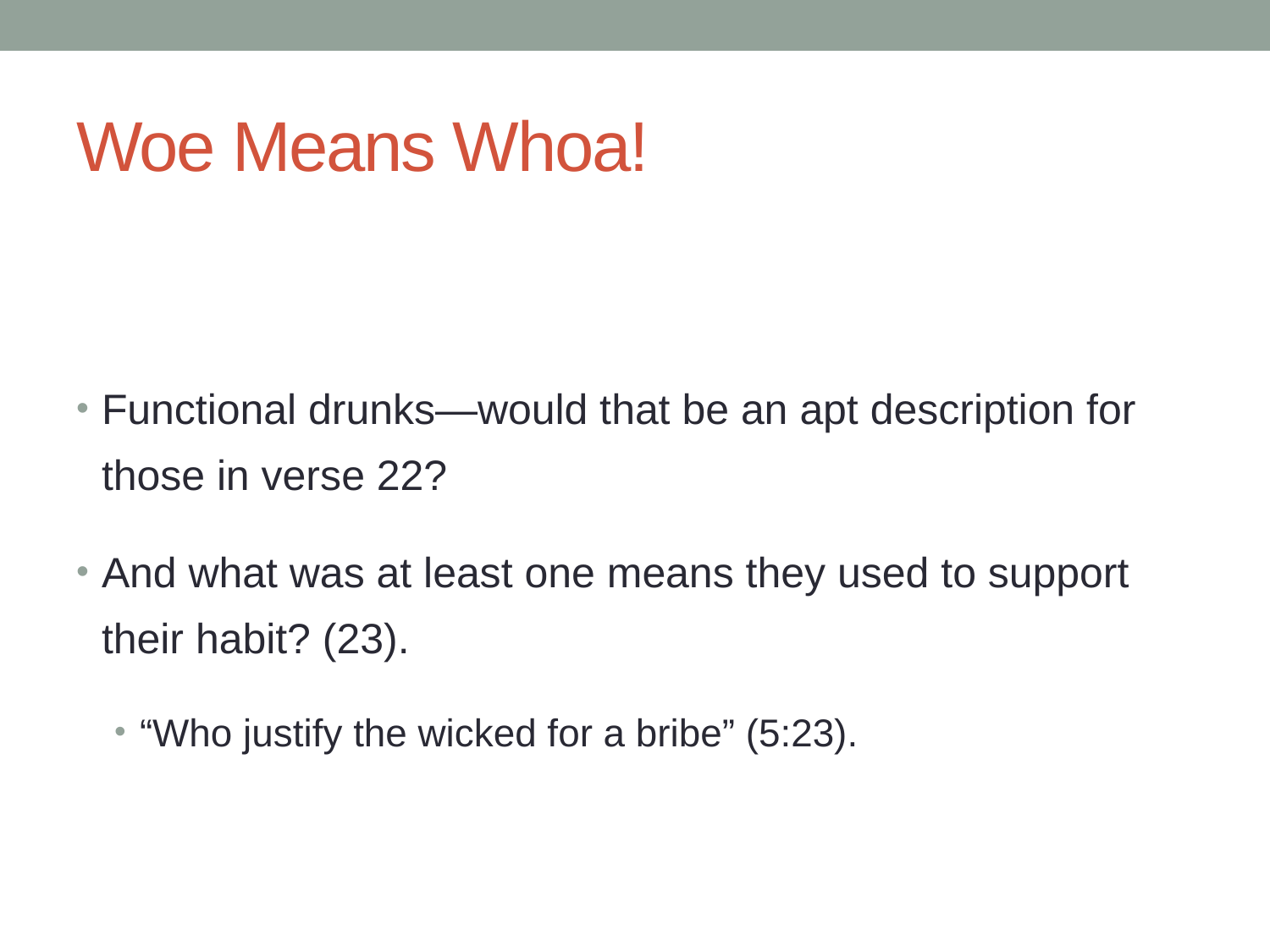

# Woe Means Whoa!
Functional drunks—would that be an apt description for those in verse 22?
And what was at least one means they used to support their habit? (23).
“Who justify the wicked for a bribe” (5:23).